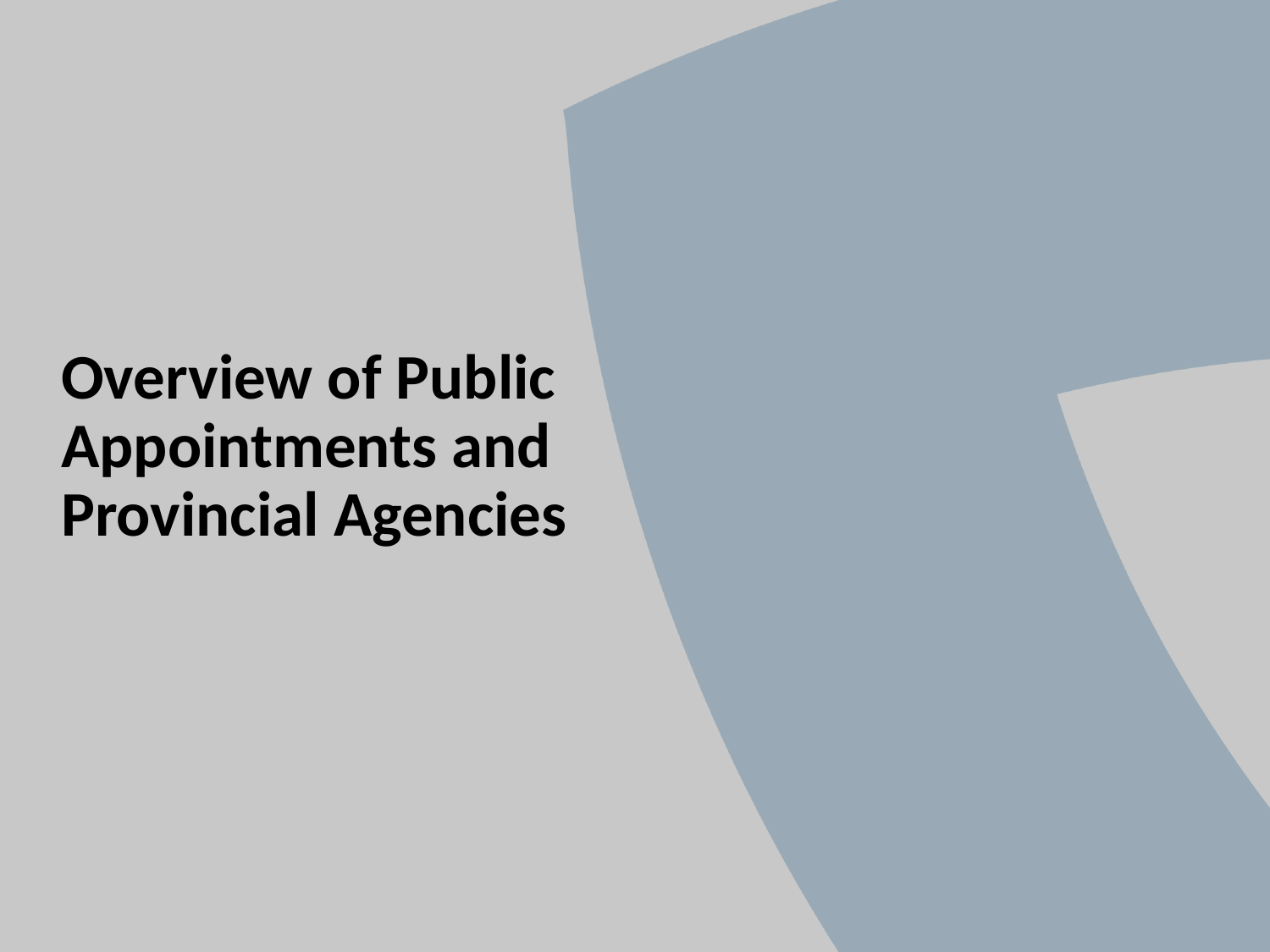

# Overview of Public Appointments and Provincial Agencies